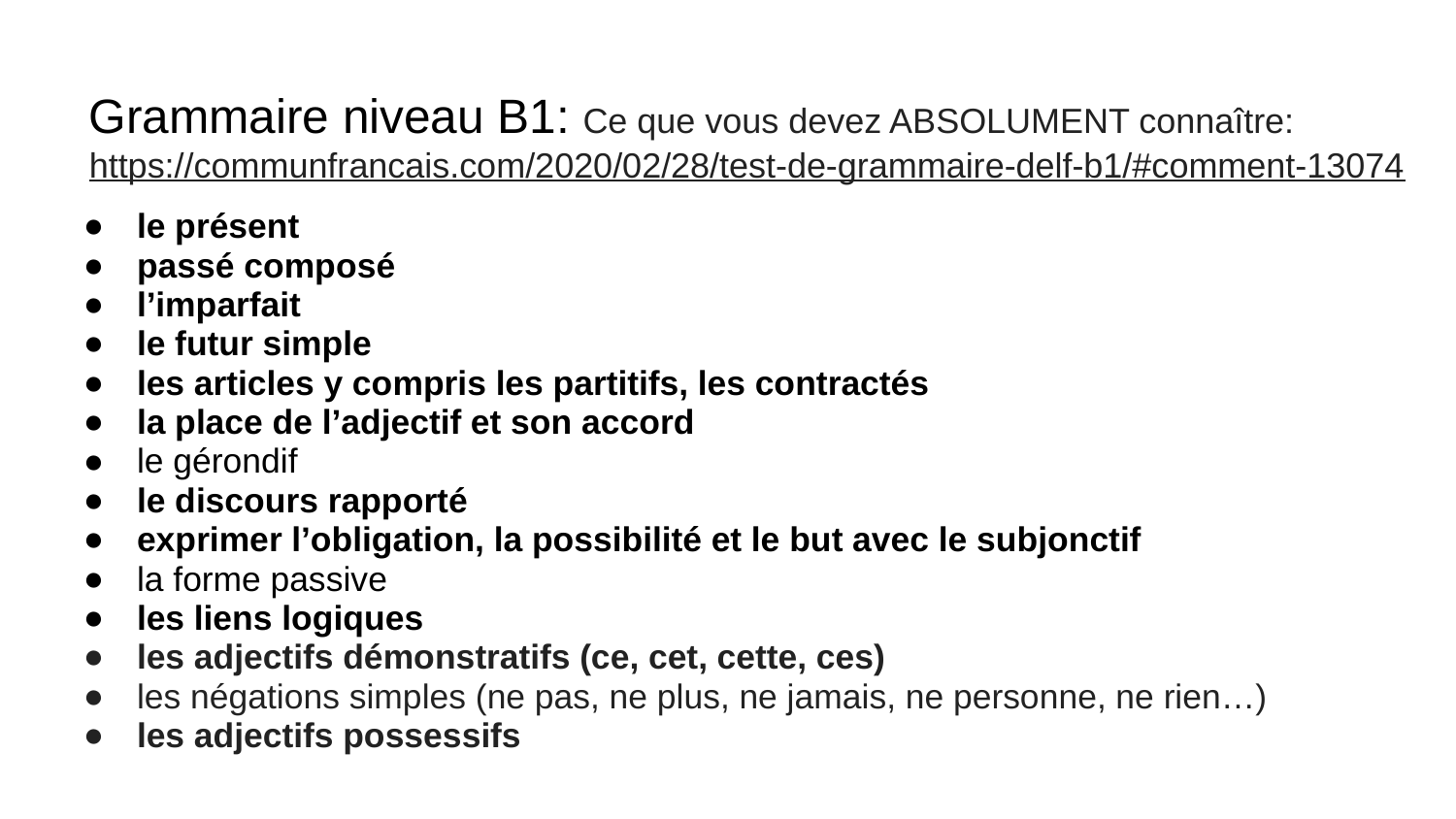

# Grammaire niveau B1: Ce que vous devez ABSOLUMENT connaître:
https://communfrancais.com/2020/02/28/test-de-grammaire-delf-b1/#comment-13074
le présent
passé composé
l’imparfait
le futur simple
les articles y compris les partitifs, les contractés
la place de l’adjectif et son accord
le gérondif
le discours rapporté
exprimer l’obligation, la possibilité et le but avec le subjonctif
la forme passive
les liens logiques
les adjectifs démonstratifs (ce, cet, cette, ces)
les négations simples (ne pas, ne plus, ne jamais, ne personne, ne rien…)
les adjectifs possessifs